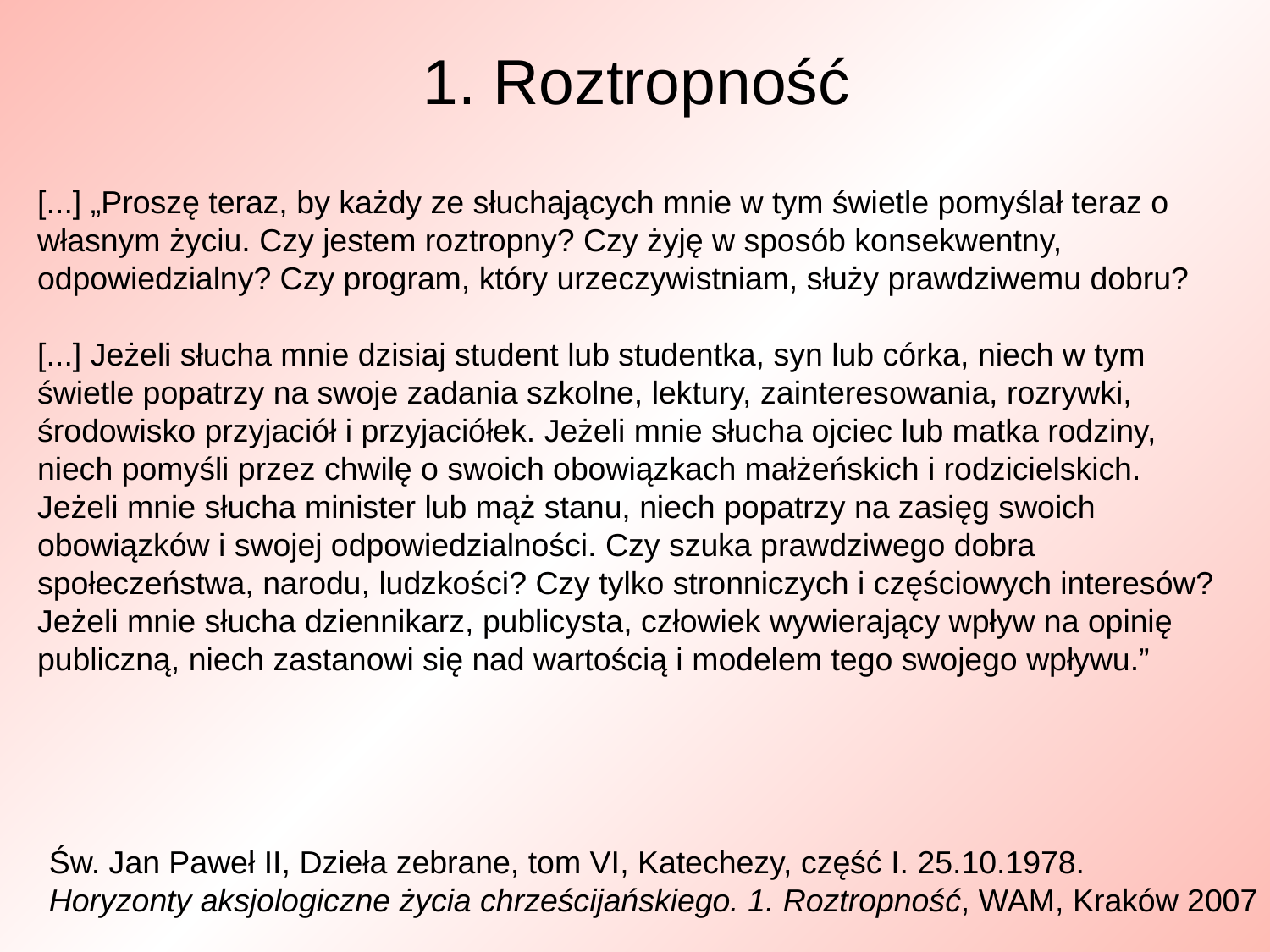

# 1. Roztropność
[...] „Proszę teraz, by każdy ze słuchających mnie w tym świetle pomyślał teraz o własnym życiu. Czy jestem roztropny? Czy żyję w sposób konsekwentny, odpowiedzialny? Czy program, który urzeczywistniam, służy prawdziwemu dobru?

[...] Jeżeli słucha mnie dzisiaj student lub studentka, syn lub córka, niech w tym świetle popatrzy na swoje zadania szkolne, lektury, zainteresowania, rozrywki, środowisko przyjaciół i przyjaciółek. Jeżeli mnie słucha ojciec lub matka rodziny, niech pomyśli przez chwilę o swoich obowiązkach małżeńskich i rodzicielskich. Jeżeli mnie słucha minister lub mąż stanu, niech popatrzy na zasięg swoich obowiązków i swojej odpowiedzialności. Czy szuka prawdziwego dobra społeczeństwa, narodu, ludzkości? Czy tylko stronniczych i częściowych interesów? Jeżeli mnie słucha dziennikarz, publicysta, człowiek wywierający wpływ na opinię publiczną, niech zastanowi się nad wartością i modelem tego swojego wpływu.”
Św. Jan Paweł II, Dzieła zebrane, tom VI, Katechezy, część I. 25.10.1978.
Horyzonty aksjologiczne życia chrześcijańskiego. 1. Roztropność, WAM, Kraków 2007